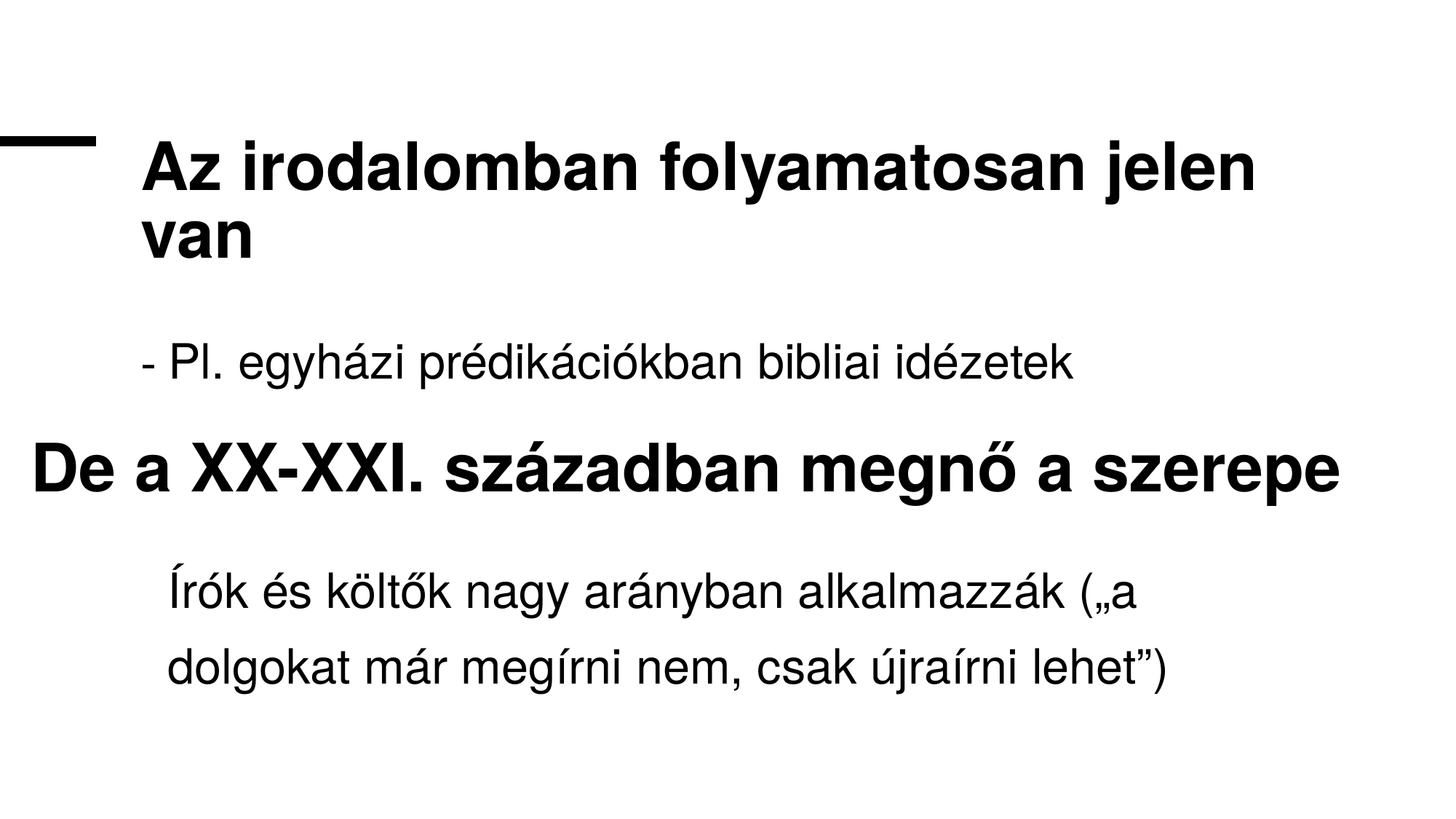

# Az irodalomban folyamatosan jelen van
Pl. egyházi prédikációkban bibliai idézetek
De a XX-XXI. században megnő a szerepe
Írók és költők nagy arányban alkalmazzák („a dolgokat már megírni nem, csak újraírni lehet”)